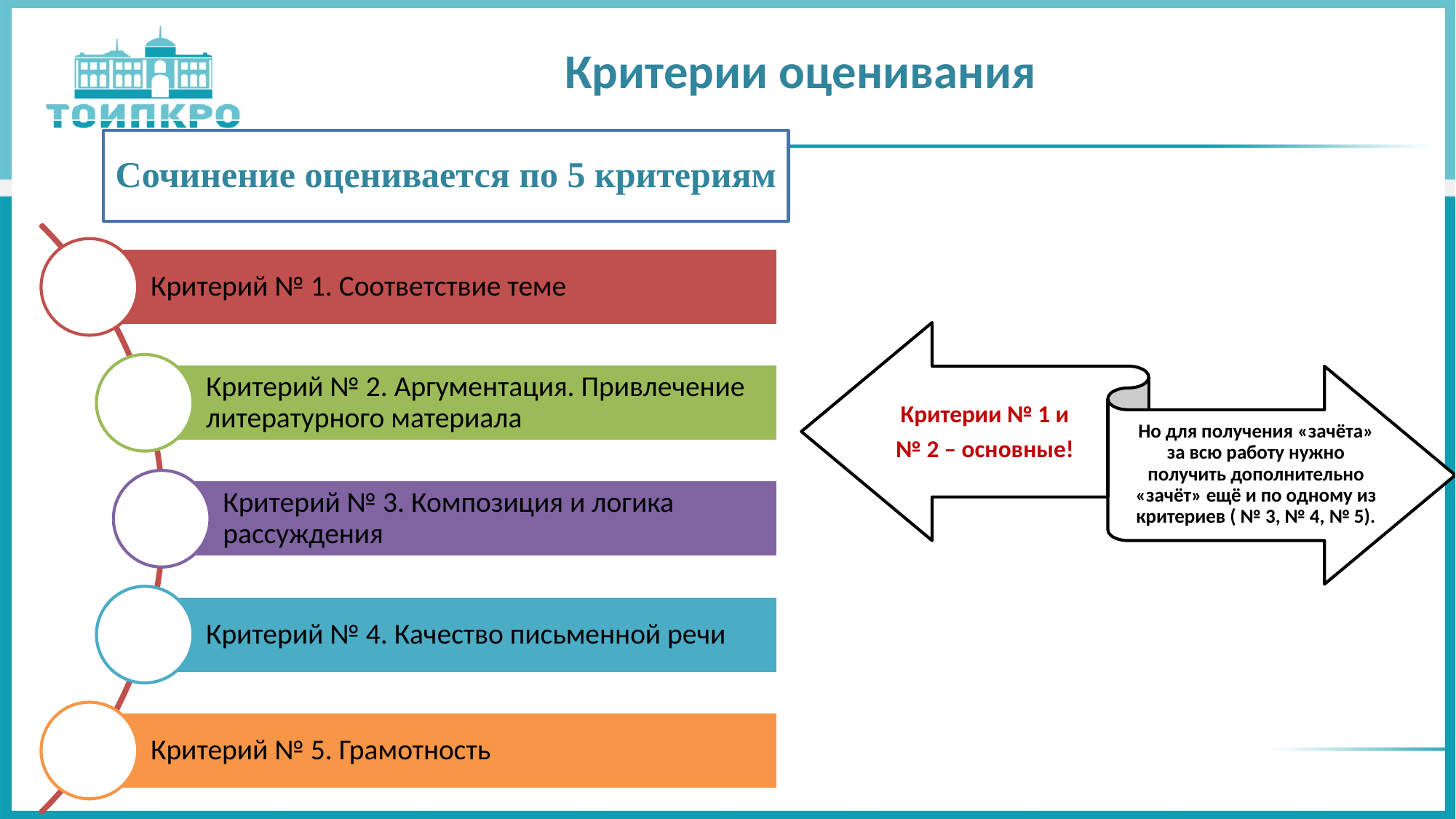

# Критерии оценивания
Критерии № 1 и
№ 2 – основные!
Но для получения «зачёта» за всю работу нужно получить дополнительно «зачёт» ещё и по одному из критериев ( № 3, № 4, № 5).
Сочинение оценивается по 5 критериям
Критерий № 1. Соответствие теме
Критерий № 2. Аргументация. Привлечение литературного материала
Критерий № 3. Композиция и логика рассуждения
Критерий № 4. Качество письменной речи
Критерий № 5. Грамотность